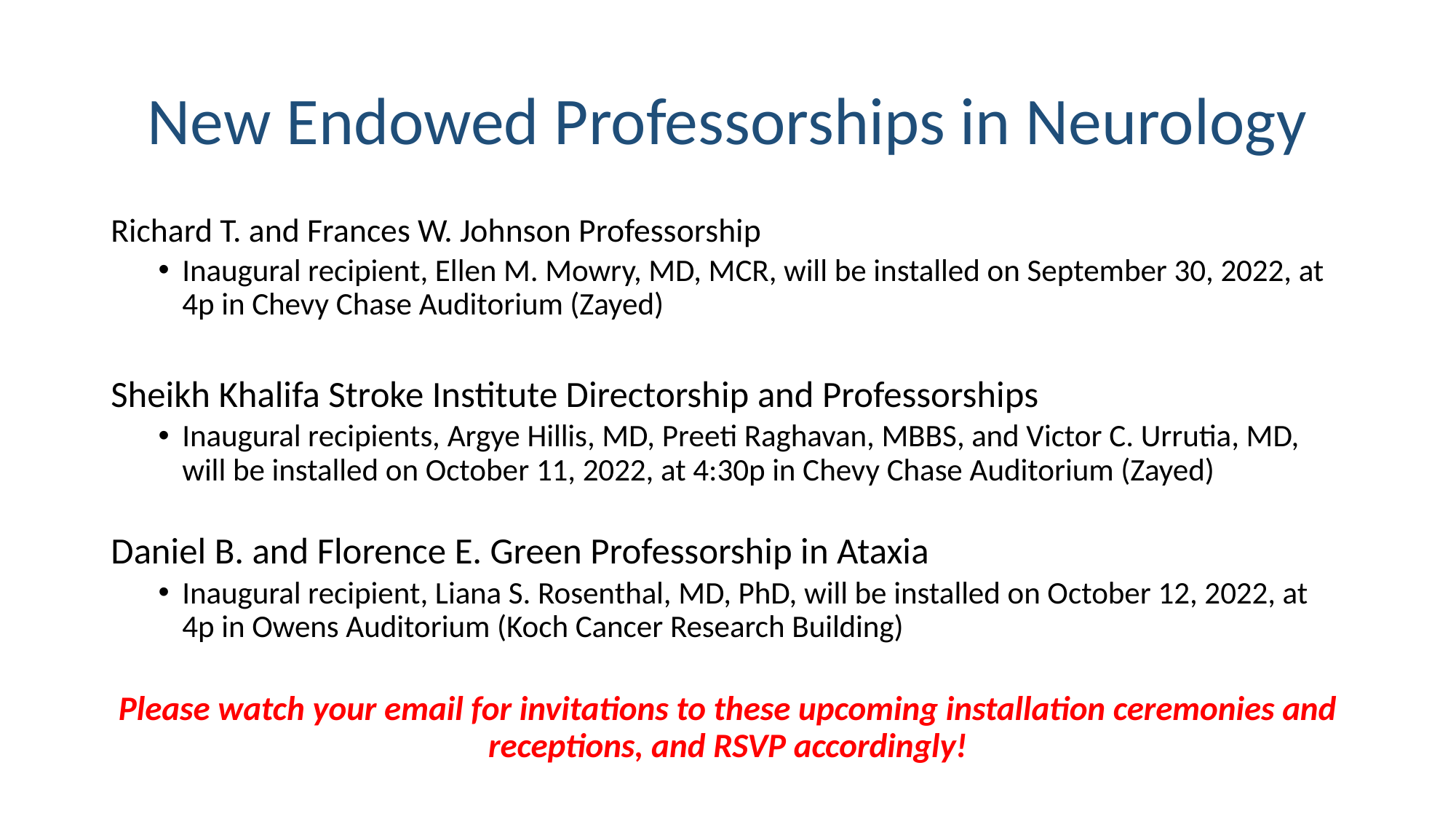

# New Endowed Professorships in Neurology

Richard T. and Frances W. Johnson Professorship
Inaugural recipient, Ellen M. Mowry, MD, MCR, will be installed on September 30, 2022, at 4p in Chevy Chase Auditorium (Zayed)

Sheikh Khalifa Stroke Institute Directorship and Professorships
Inaugural recipients, Argye Hillis, MD, Preeti Raghavan, MBBS, and Victor C. Urrutia, MD, will be installed on October 11, 2022, at 4:30p in Chevy Chase Auditorium (Zayed)

Daniel B. and Florence E. Green Professorship in Ataxia
Inaugural recipient, Liana S. Rosenthal, MD, PhD, will be installed on October 12, 2022, at 4p in Owens Auditorium (Koch Cancer Research Building)

Please watch your email for invitations to these upcoming installation ceremonies and receptions, and RSVP accordingly!